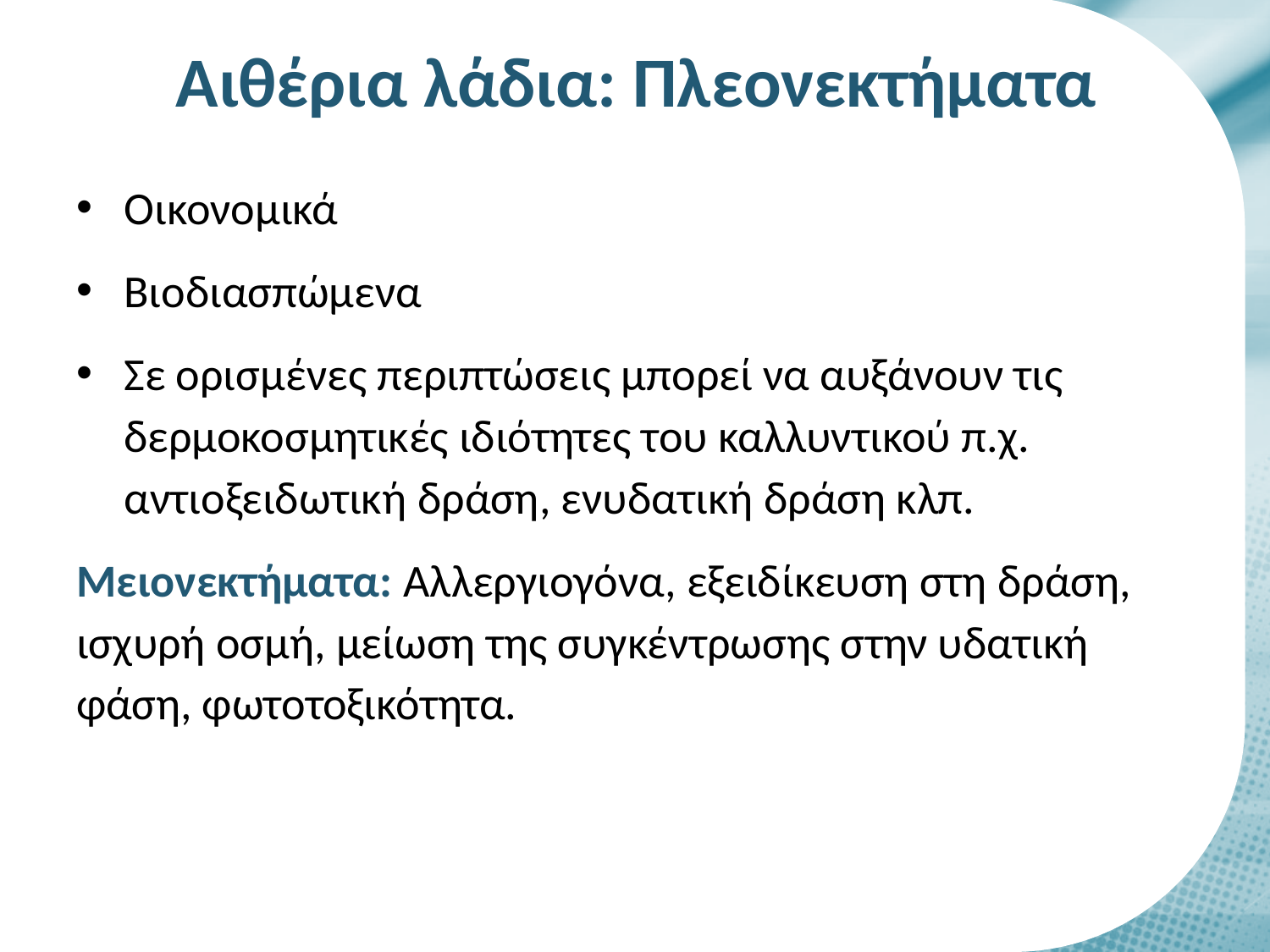

# Αιθέρια λάδια: Πλεονεκτήματα
Οικονομικά
Βιοδιασπώμενα
Σε ορισμένες περιπτώσεις μπορεί να αυξάνουν τις δερμοκοσμητικές ιδιότητες του καλλυντικού π.χ. αντιοξειδωτική δράση, ενυδατική δράση κλπ.
Μειονεκτήματα: Αλλεργιογόνα, εξειδίκευση στη δράση, ισχυρή οσμή, μείωση της συγκέντρωσης στην υδατική φάση, φωτοτοξικότητα.